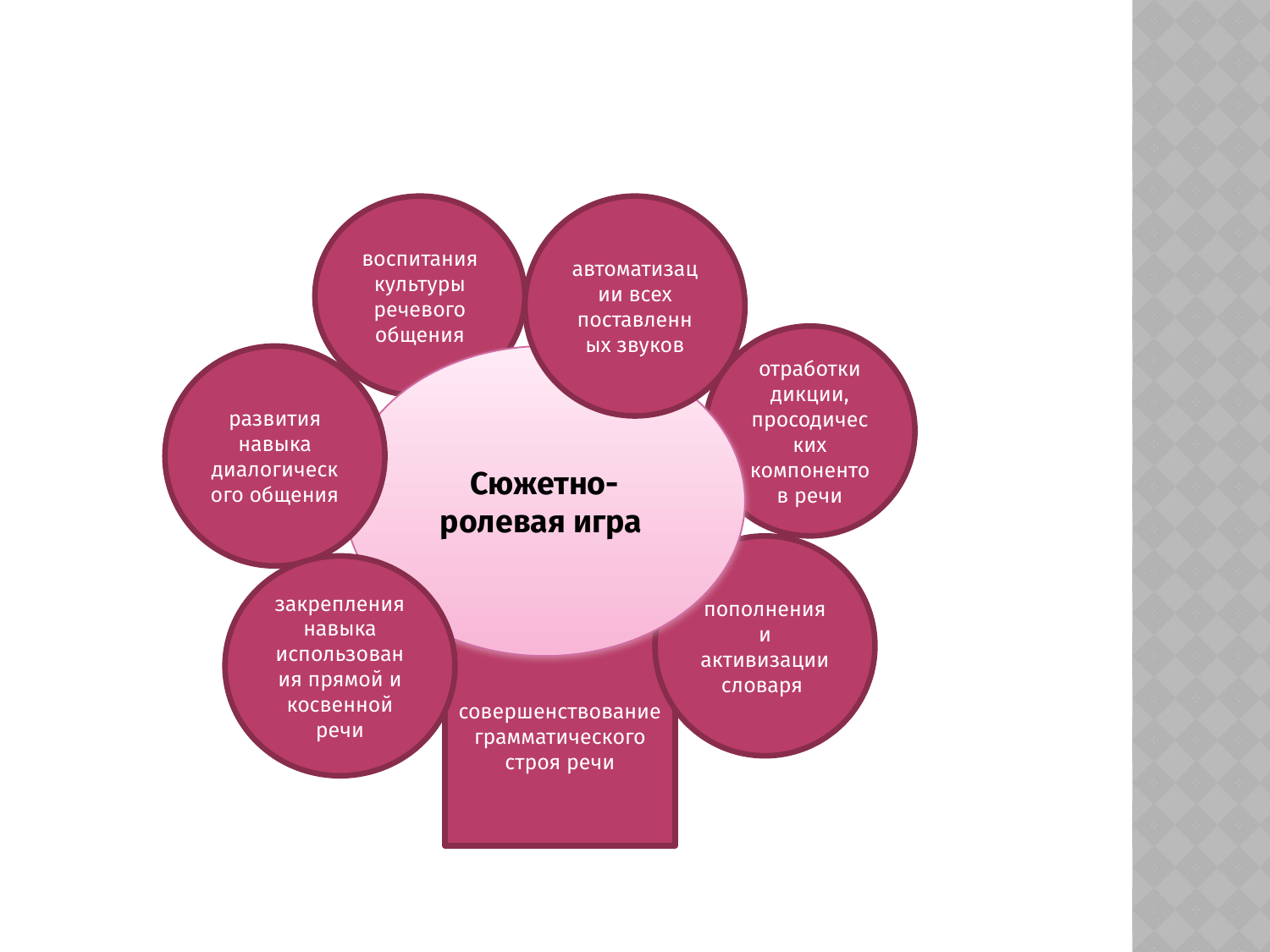

воспитания культуры речевого общения
автоматизации всех поставленных звуков
отработки дикции, просодических компонентов речи
развития навыка диалогического общения
Сюжетно-ролевая игра
пополнения и активизации словаря
закрепления навыка использования прямой и косвенной речи
совершенствование грамматического строя речи